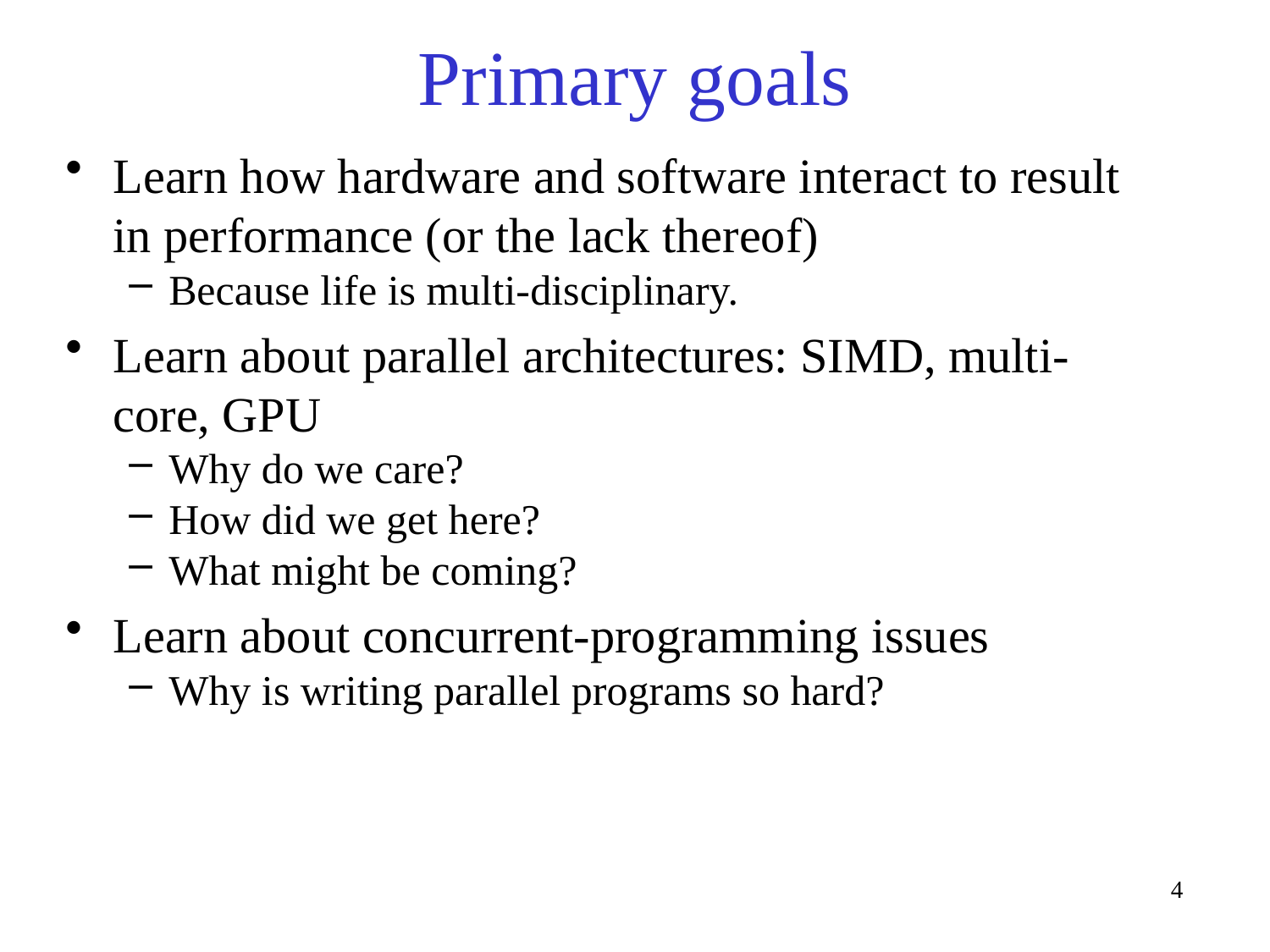

# Primary goals
Learn how hardware and software interact to result in performance (or the lack thereof)
Because life is multi-disciplinary.
Learn about parallel architectures: SIMD, multi-core, GPU
Why do we care?
How did we get here?
What might be coming?
Learn about concurrent-programming issues
Why is writing parallel programs so hard?